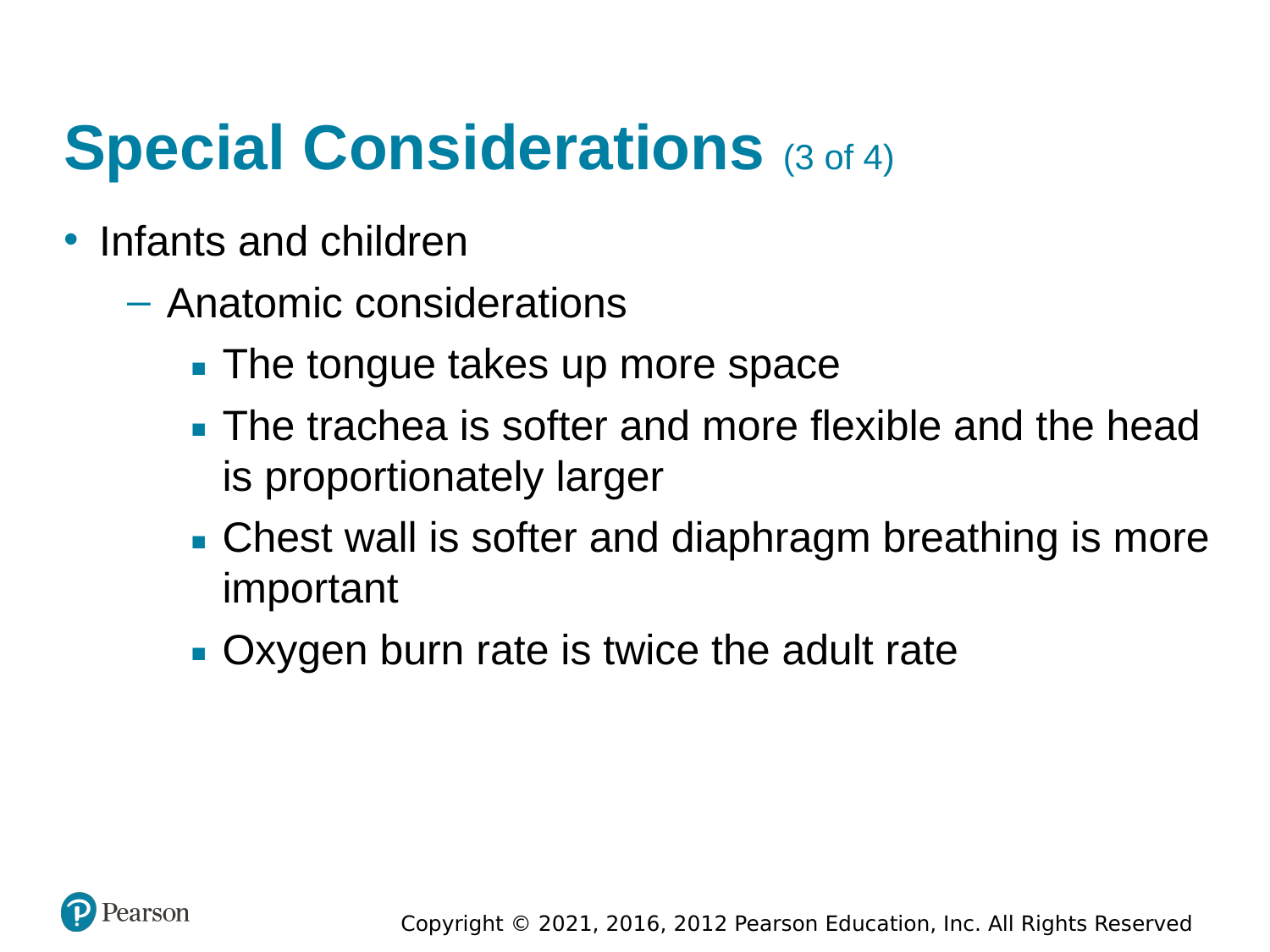

# Special Considerations (3 of 4)
Infants and children
Anatomic considerations
The tongue takes up more space
The trachea is softer and more flexible and the head is proportionately larger
Chest wall is softer and diaphragm breathing is more important
Oxygen burn rate is twice the adult rate